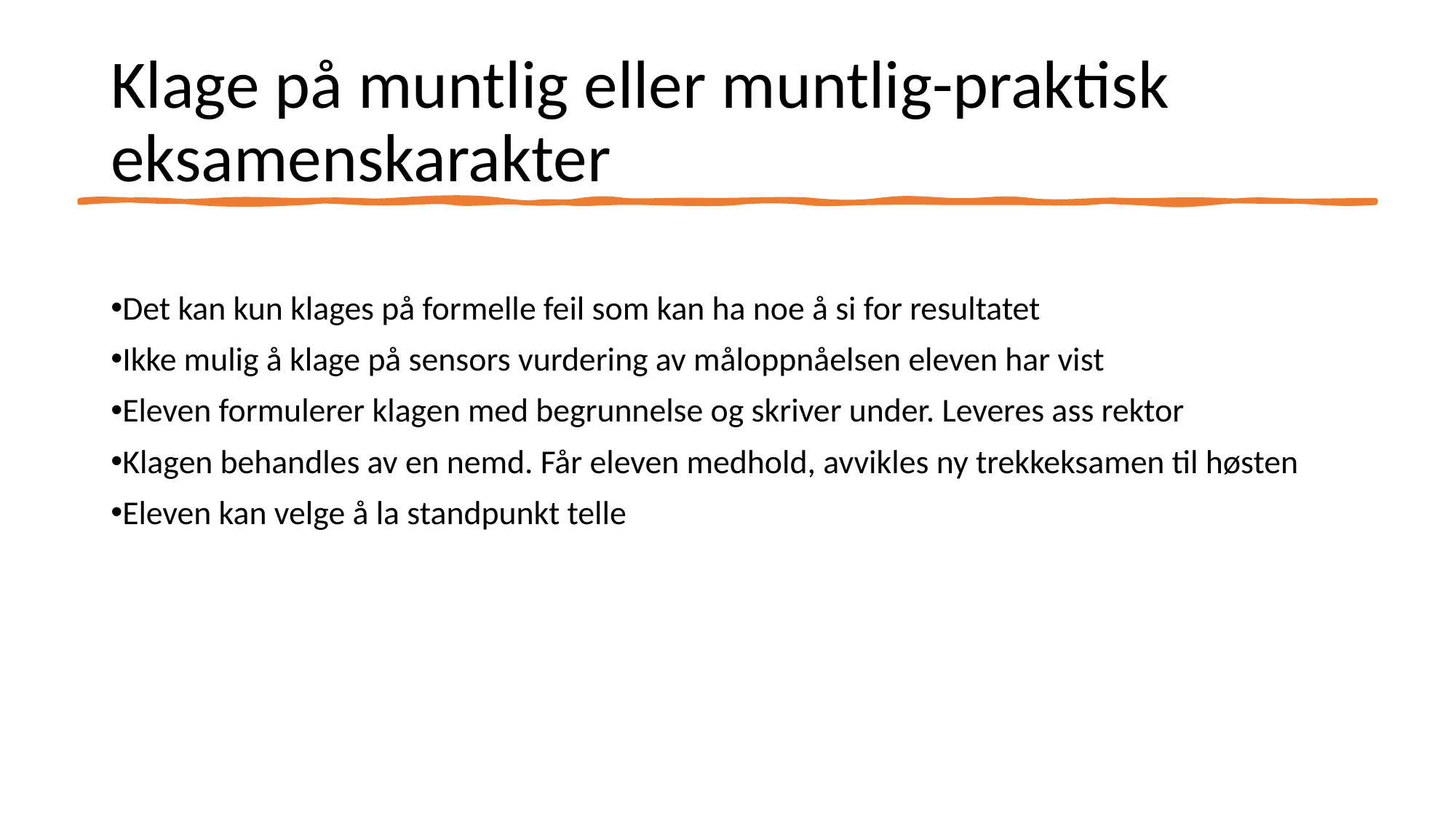

# Klage på muntlig eller muntlig-praktisk eksamenskarakter

Det kan kun klages på formelle feil som kan ha noe å si for resultatet
Ikke mulig å klage på sensors vurdering av måloppnåelsen eleven har vist
Eleven formulerer klagen med begrunnelse og skriver under. Leveres ass rektor
Klagen behandles av en nemd. Får eleven medhold, avvikles ny trekkeksamen til høsten
Eleven kan velge å la standpunkt telle